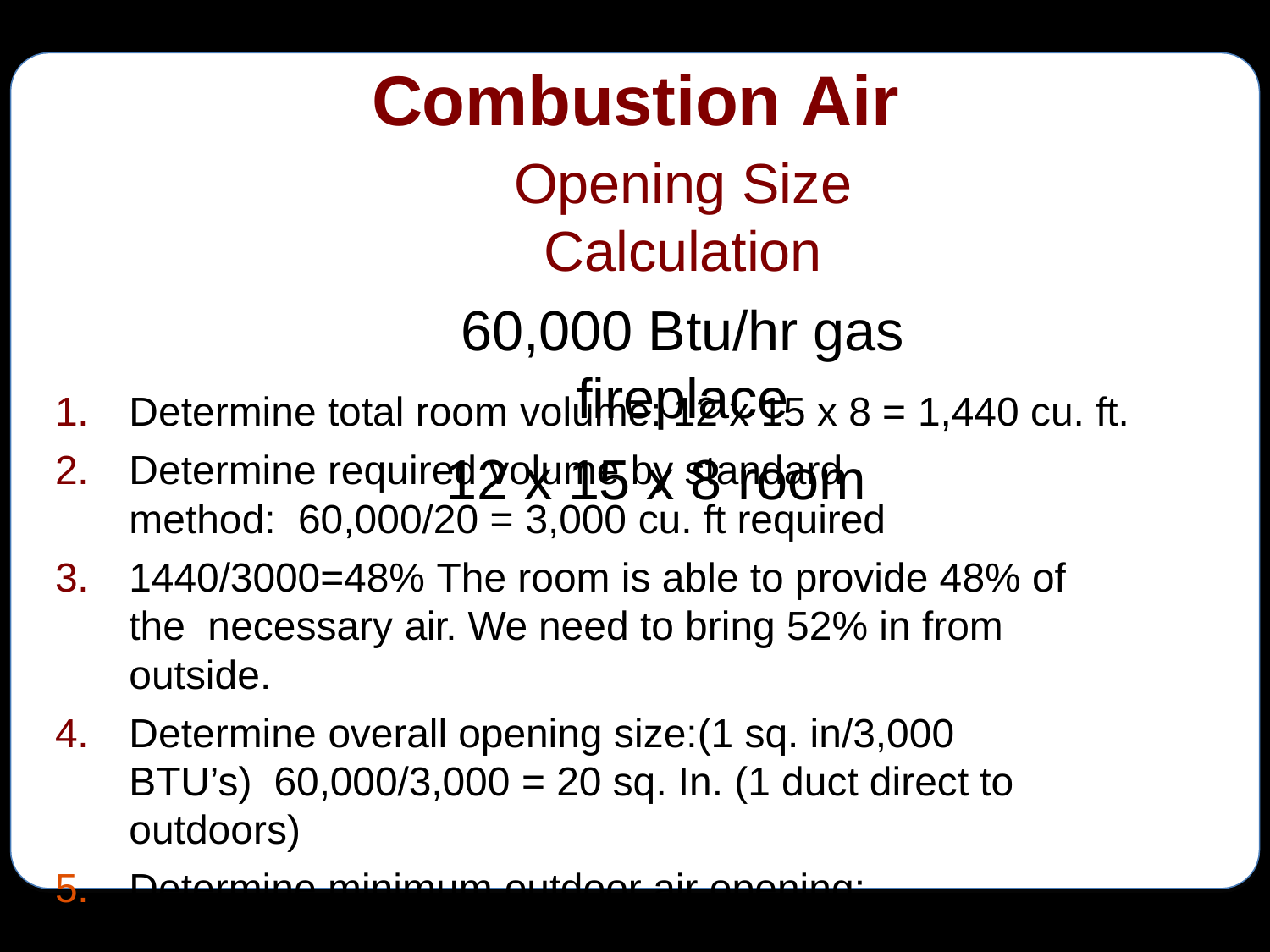

# Combustion Air
Opening Size Calculation
60,000 Btu/hr gas fireplace
12 x 15 x 8 room

Determine total room volume: 12 x 15 x 8 = 1,440 cu. ft.
Determine required volume by standard method:  60,000/20 = 3,000 cu. ft required
1440/3000=48% The room is able to provide 48% of the  necessary air. We need to bring 52% in from outside.
Determine overall opening size:(1 sq. in/3,000 BTU’s)  60,000/3,000 = 20 sq. In. (1 duct direct to outdoors)
Determine minimum outdoor air opening:
20 x 52% = 10.4 sq. In.